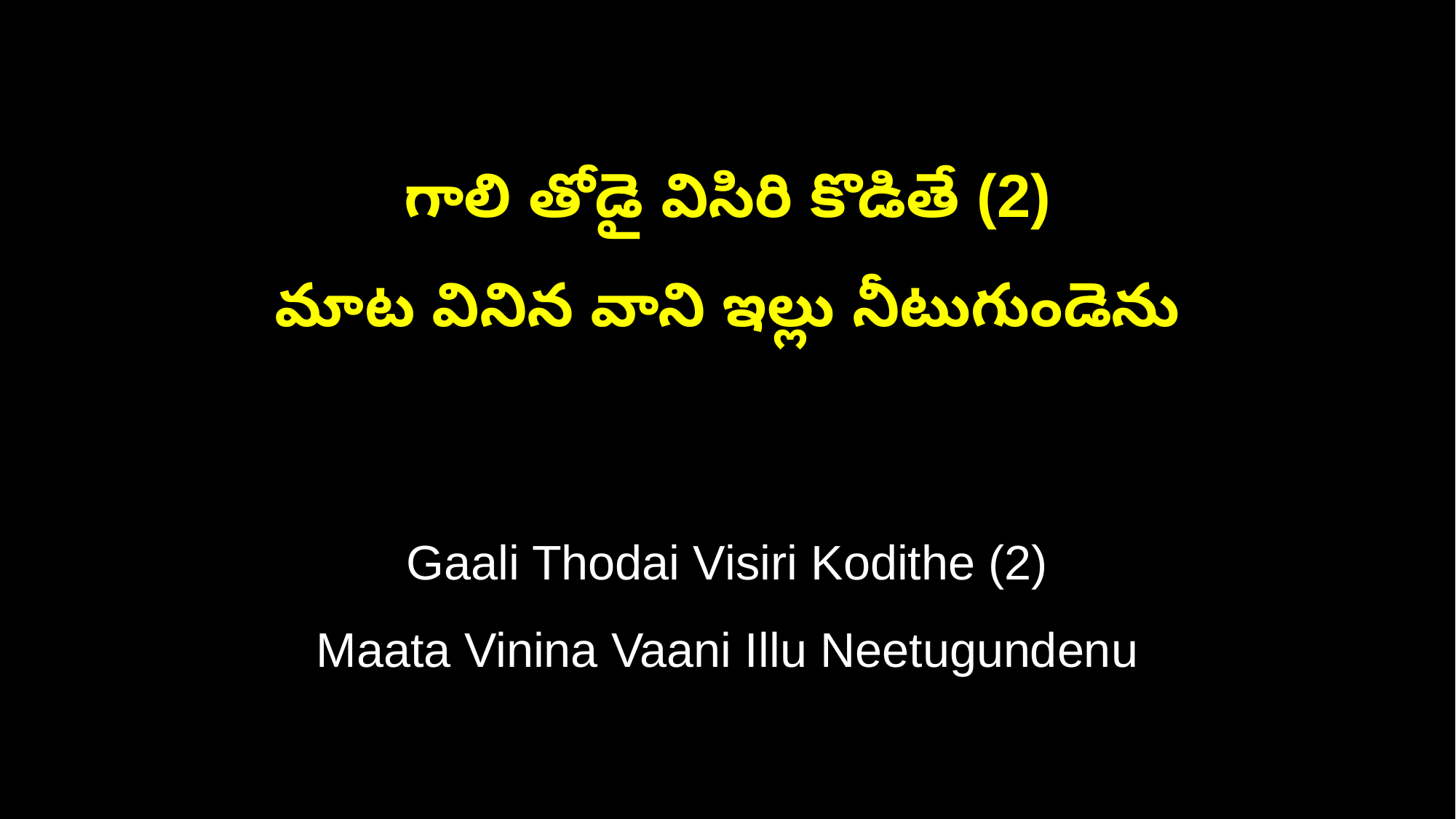

గాలి తోడై విసిరి కొడితే (2)
మాట వినిన వాని ఇల్లు నీటుగుండెను
Gaali Thodai Visiri Kodithe (2)
Maata Vinina Vaani Illu Neetugundenu